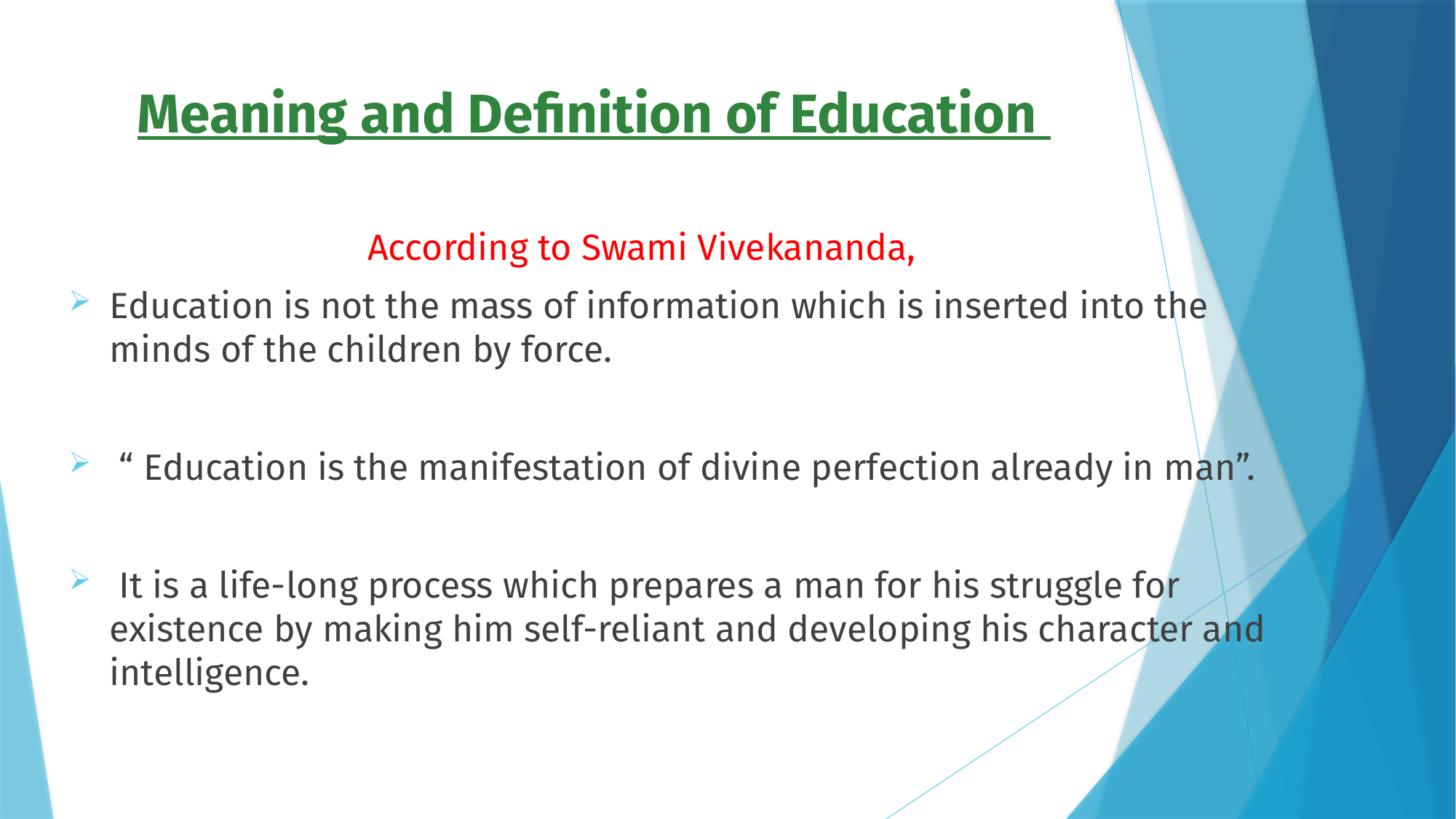

# Meaning and Definition of Education
                               According to Swami Vivekananda,
Education is not the mass of information which is inserted into the minds of the children by force.

 “ Education is the manifestation of divine perfection already in man”.

 It is a life-long process which prepares a man for his struggle for existence by making him self-reliant and developing his character and intelligence.